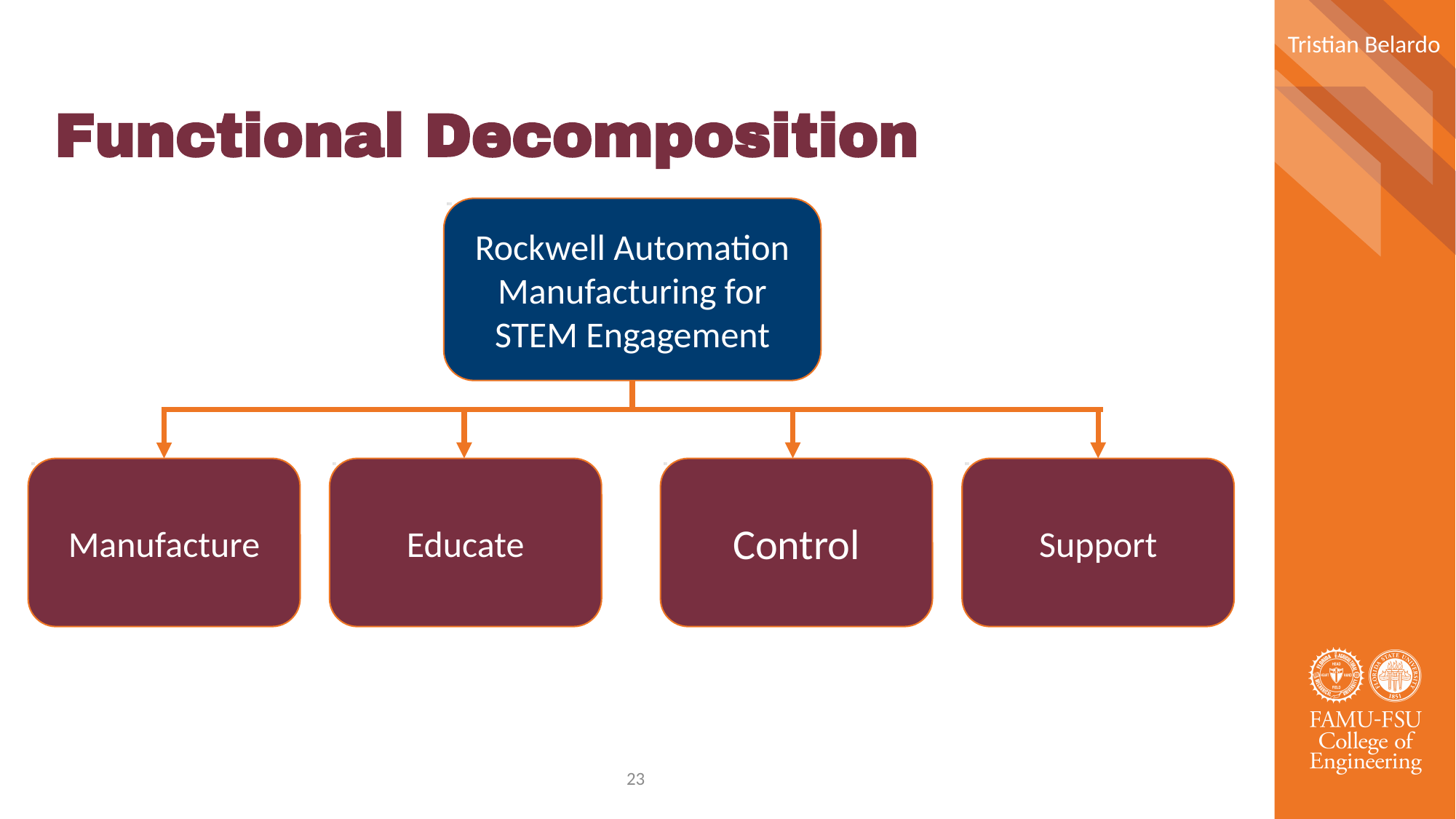

Tristian Belardo
# Functional Decomposition
Rockwell Automation
Manufacturing for STEM Engagement
Support
Manufacture
Educate
Control

23